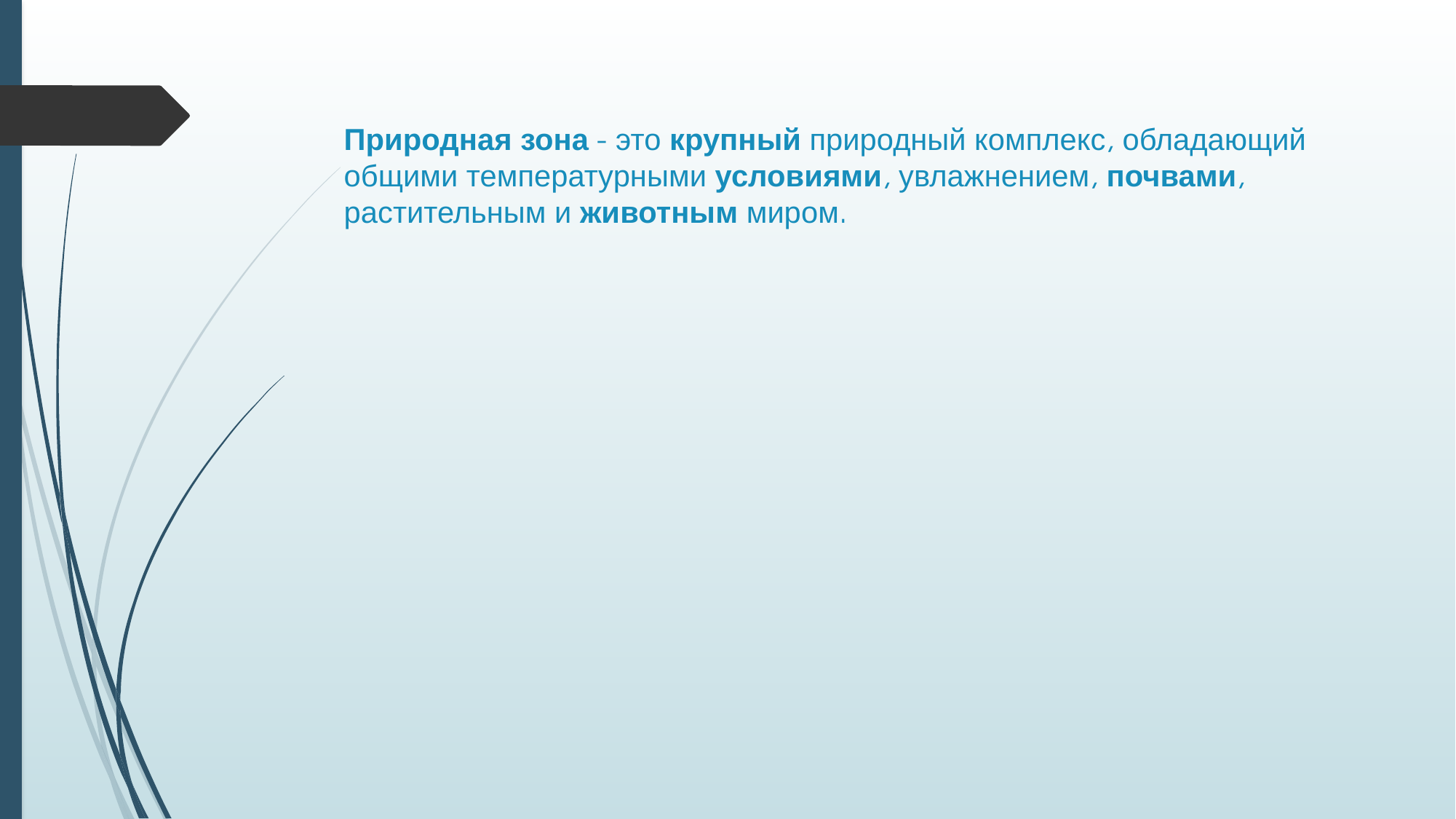

# Природная зона - это крупный природный комплекс, обладающий общими температурными условиями, увлажнением, почвами, растительным и животным миром.